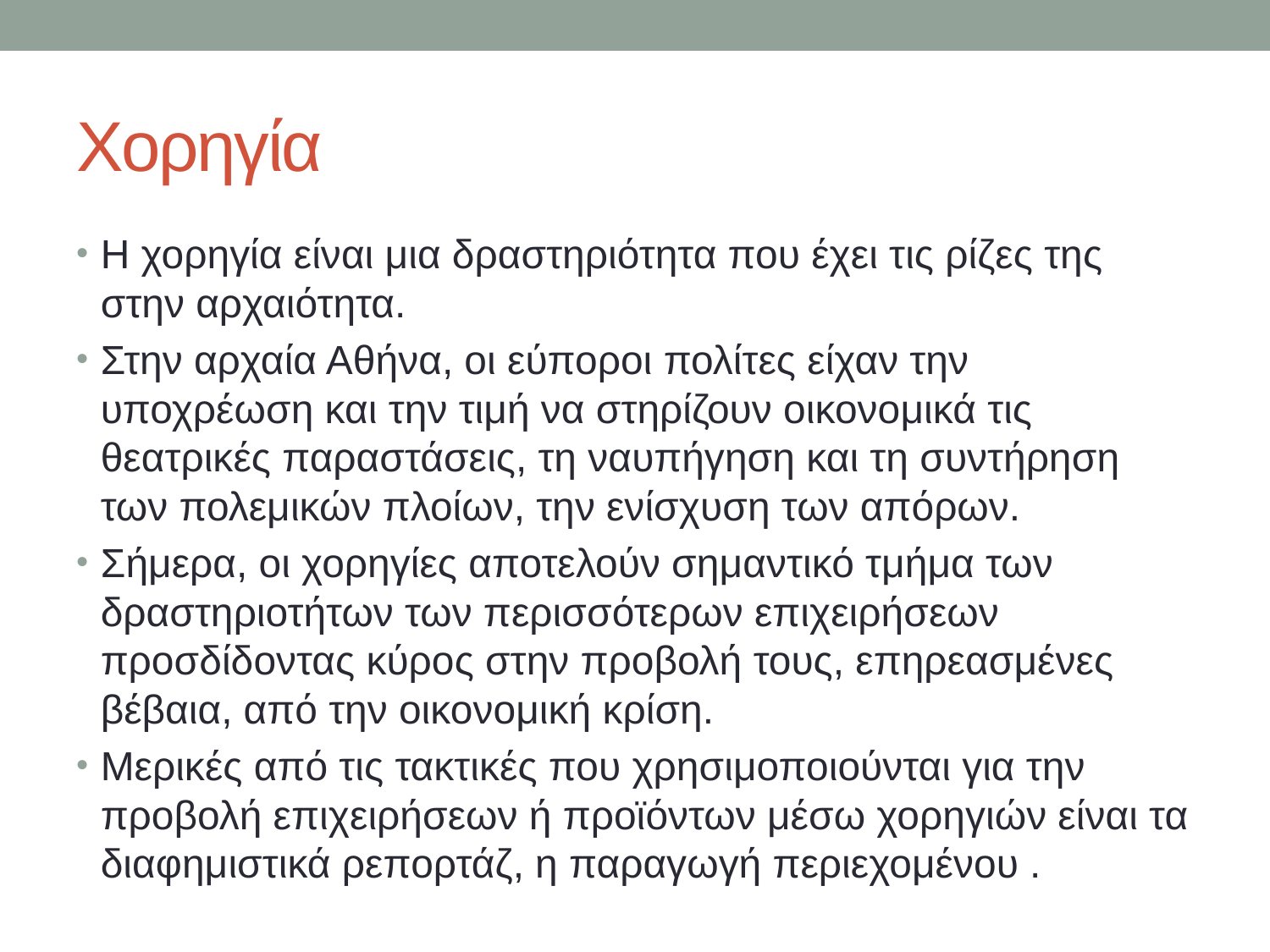

# Χορηγία
Η χορηγία είναι μια δραστηριότητα που έχει τις ρίζες της στην αρχαιότητα.
Στην αρχαία Αθήνα, οι εύποροι πολίτες είχαν την υποχρέωση και την τιμή να στηρίζουν οικονομικά τις θεατρικές παραστάσεις, τη ναυπήγηση και τη συντήρηση των πολεμικών πλοίων, την ενίσχυση των απόρων.
Σήμερα, οι χορηγίες αποτελούν σημαντικό τμήμα των δραστηριοτήτων των περισσότερων επιχειρήσεων προσδίδοντας κύρος στην προβολή τους, επηρεασμένες βέβαια, από την οικονομική κρίση.
Μερικές από τις τακτικές που χρησιμοποιούνται για την προβολή επιχειρήσεων ή προϊόντων μέσω χορηγιών είναι τα διαφημιστικά ρεπορτάζ, η παραγωγή περιεχομένου .